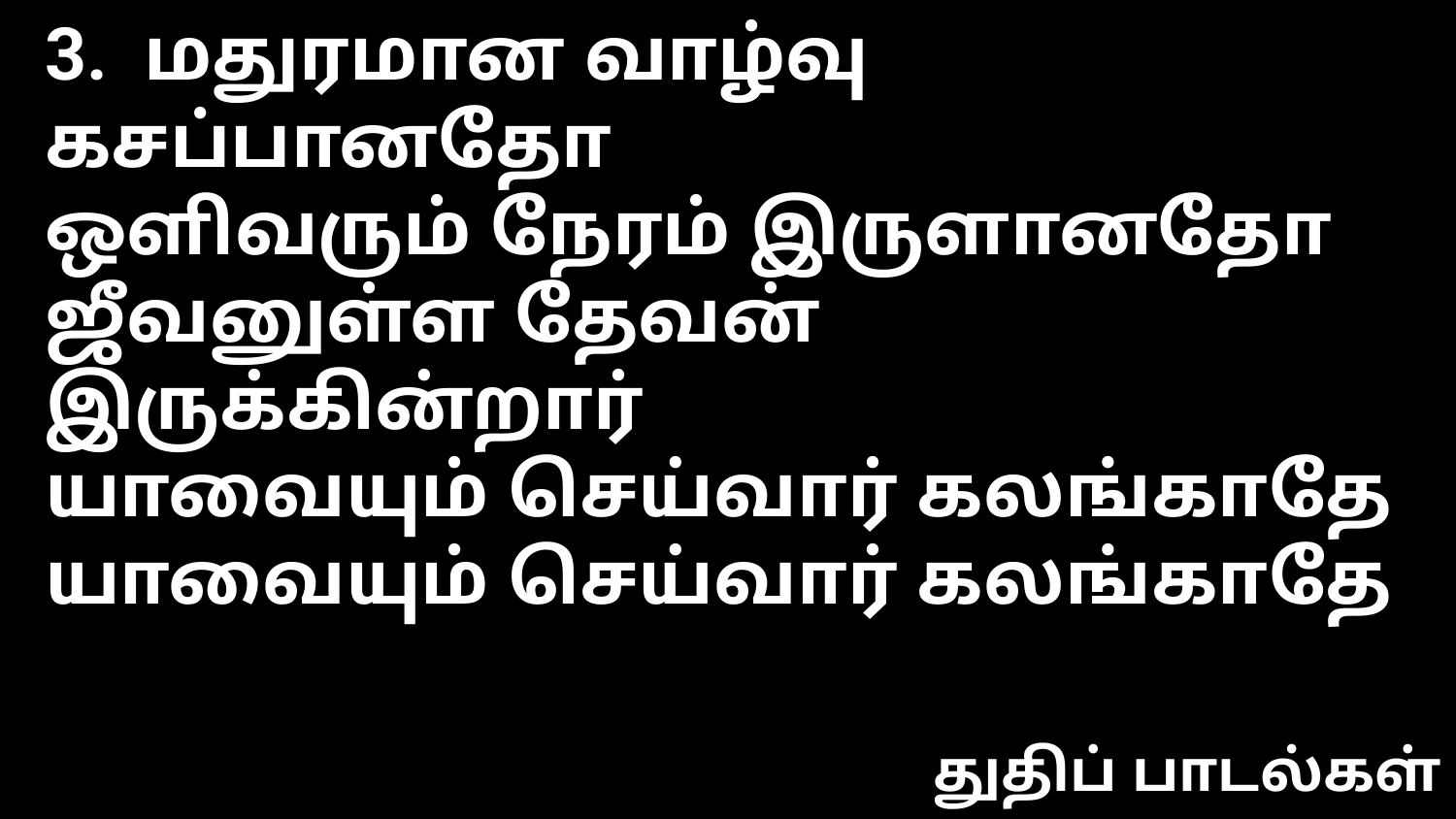

3.  மதுரமான வாழ்வு கசப்பானதோ
ஒளிவரும் நேரம் இருளானதோ
ஜீவனுள்ள தேவன் இருக்கின்றார்
யாவையும் செய்வார் கலங்காதே
யாவையும் செய்வார் கலங்காதே

துதிப் பாடல்கள்